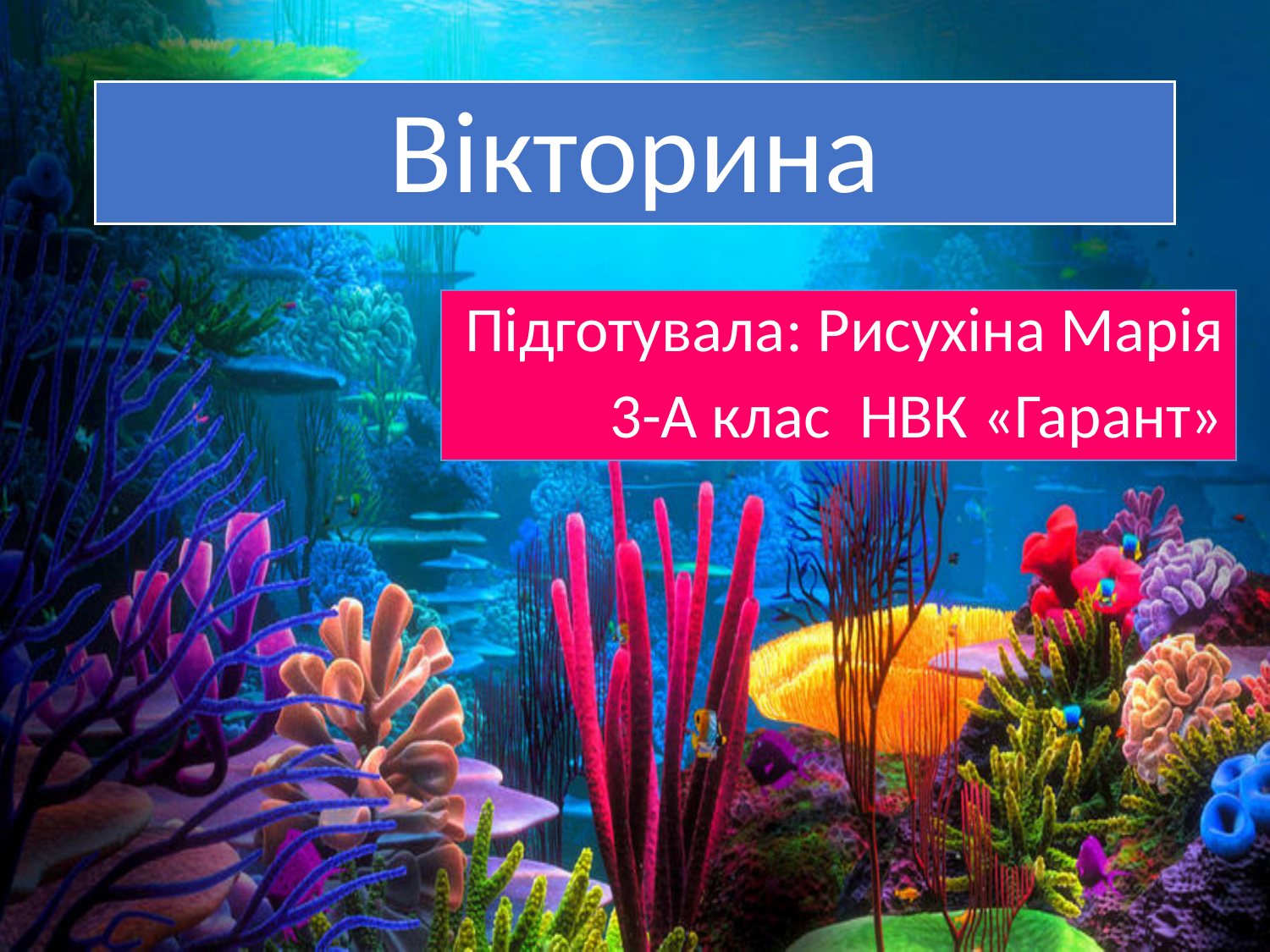

# Вікторина
Підготувала: Рисухіна Марія
3-А клас  НВК «Гарант»